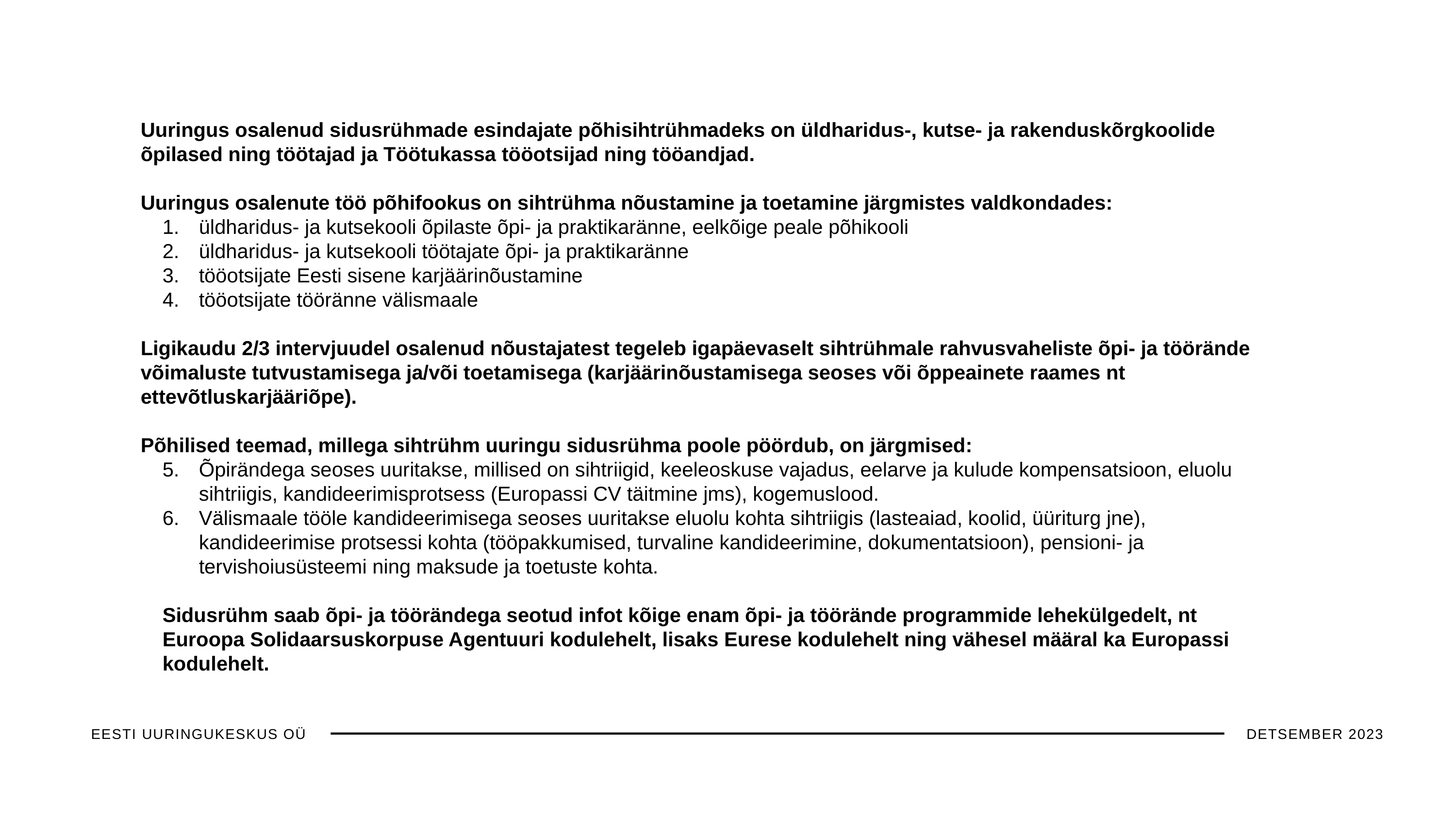

Uuringus osalenud sidusrühmade esindajate põhisihtrühmadeks on üldharidus-, kutse- ja rakenduskõrgkoolide õpilased ning töötajad ja Töötukassa tööotsijad ning tööandjad.

Uuringus osalenute töö põhifookus on sihtrühma nõustamine ja toetamine järgmistes valdkondades:
üldharidus- ja kutsekooli õpilaste õpi- ja praktikaränne, eelkõige peale põhikooli
üldharidus- ja kutsekooli töötajate õpi- ja praktikaränne
tööotsijate Eesti sisene karjäärinõustamine
tööotsijate tööränne välismaale

Ligikaudu 2/3 intervjuudel osalenud nõustajatest tegeleb igapäevaselt sihtrühmale rahvusvaheliste õpi- ja töörände võimaluste tutvustamisega ja/või toetamisega (karjäärinõustamisega seoses või õppeainete raames nt ettevõtluskarjääriõpe).

Põhilised teemad, millega sihtrühm uuringu sidusrühma poole pöördub, on järgmised:
Õpirändega seoses uuritakse, millised on sihtriigid, keeleoskuse vajadus, eelarve ja kulude kompensatsioon, eluolu sihtriigis, kandideerimisprotsess (Europassi CV täitmine jms), kogemuslood.
Välismaale tööle kandideerimisega seoses uuritakse eluolu kohta sihtriigis (lasteaiad, koolid, üüriturg jne), kandideerimise protsessi kohta (tööpakkumised, turvaline kandideerimine, dokumentatsioon), pensioni- ja tervishoiusüsteemi ning maksude ja toetuste kohta.

Sidusrühm saab õpi- ja töörändega seotud infot kõige enam õpi- ja töörände programmide lehekülgedelt, nt Euroopa Solidaarsuskorpuse Agentuuri kodulehelt, lisaks Eurese kodulehelt ning vähesel määral ka Europassi kodulehelt.

EESTI UURINGUKESKUS OÜ
DETSEMBER 2023